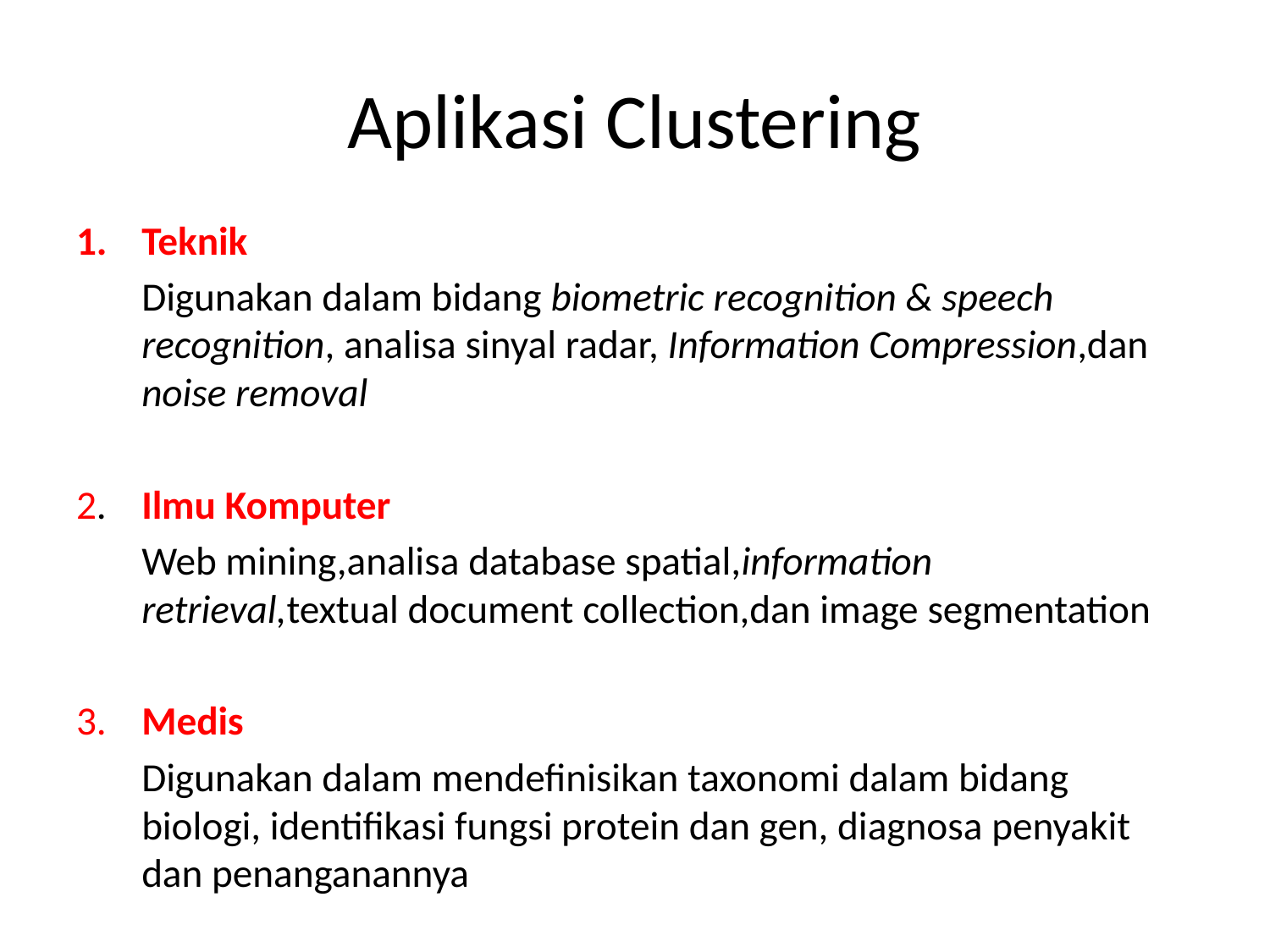

# Aplikasi Clustering
Teknik
	Digunakan dalam bidang biometric recognition & speech recognition, analisa sinyal radar, Information Compression,dan noise removal

2. 	Ilmu Komputer
 	Web mining,analisa database spatial,information retrieval,textual document collection,dan image segmentation

3. 	Medis
	Digunakan dalam mendefinisikan taxonomi dalam bidang biologi, identifikasi fungsi protein dan gen, diagnosa penyakit dan penanganannya